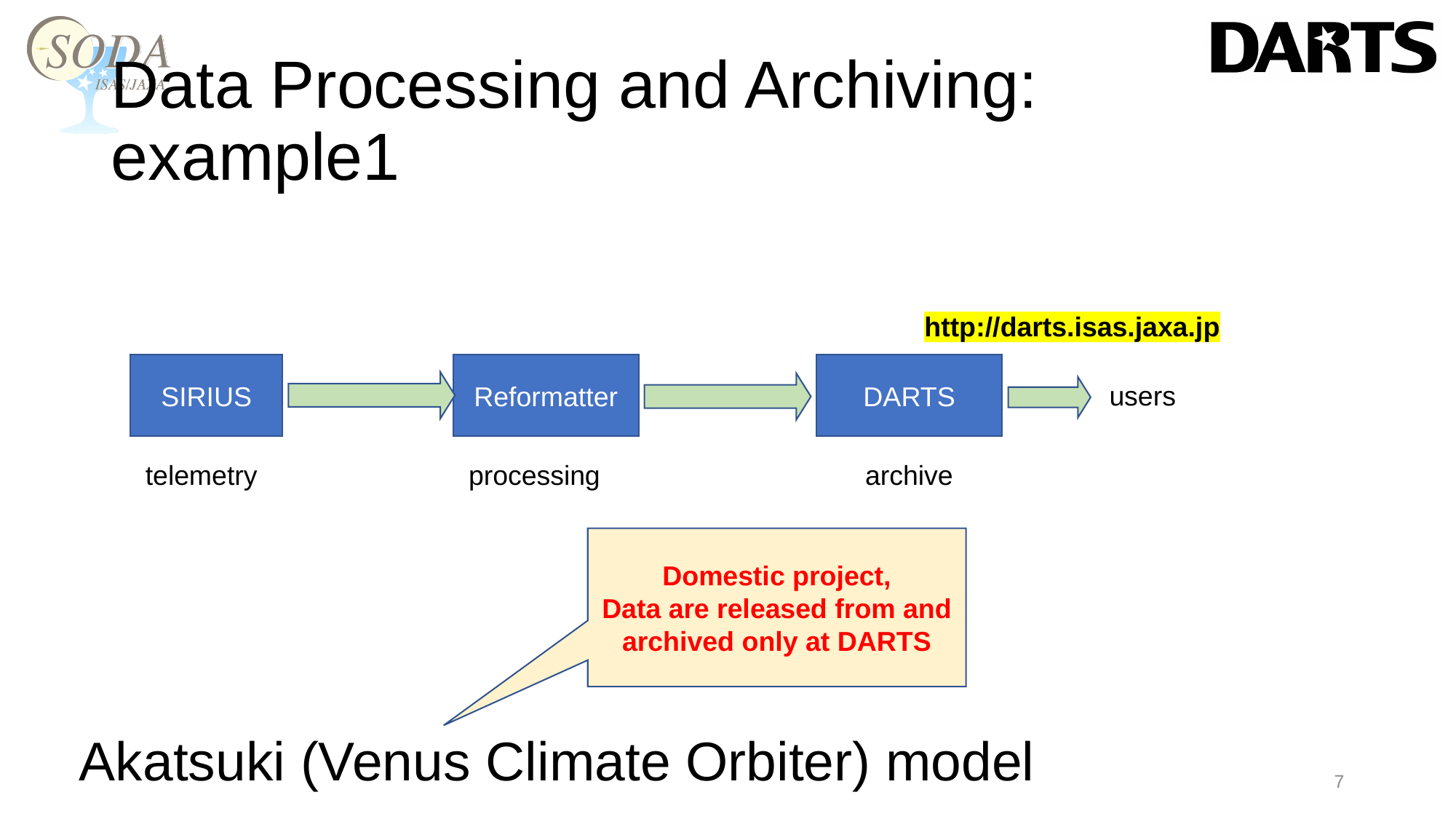

# Data Processing and Archiving: example1
http://darts.isas.jaxa.jp
SIRIUS
Reformatter
DARTS

users

telemetry
processing
archive
Domestic project,
Data are released from and archived only at DARTS
Akatsuki (Venus Climate Orbiter) model
7